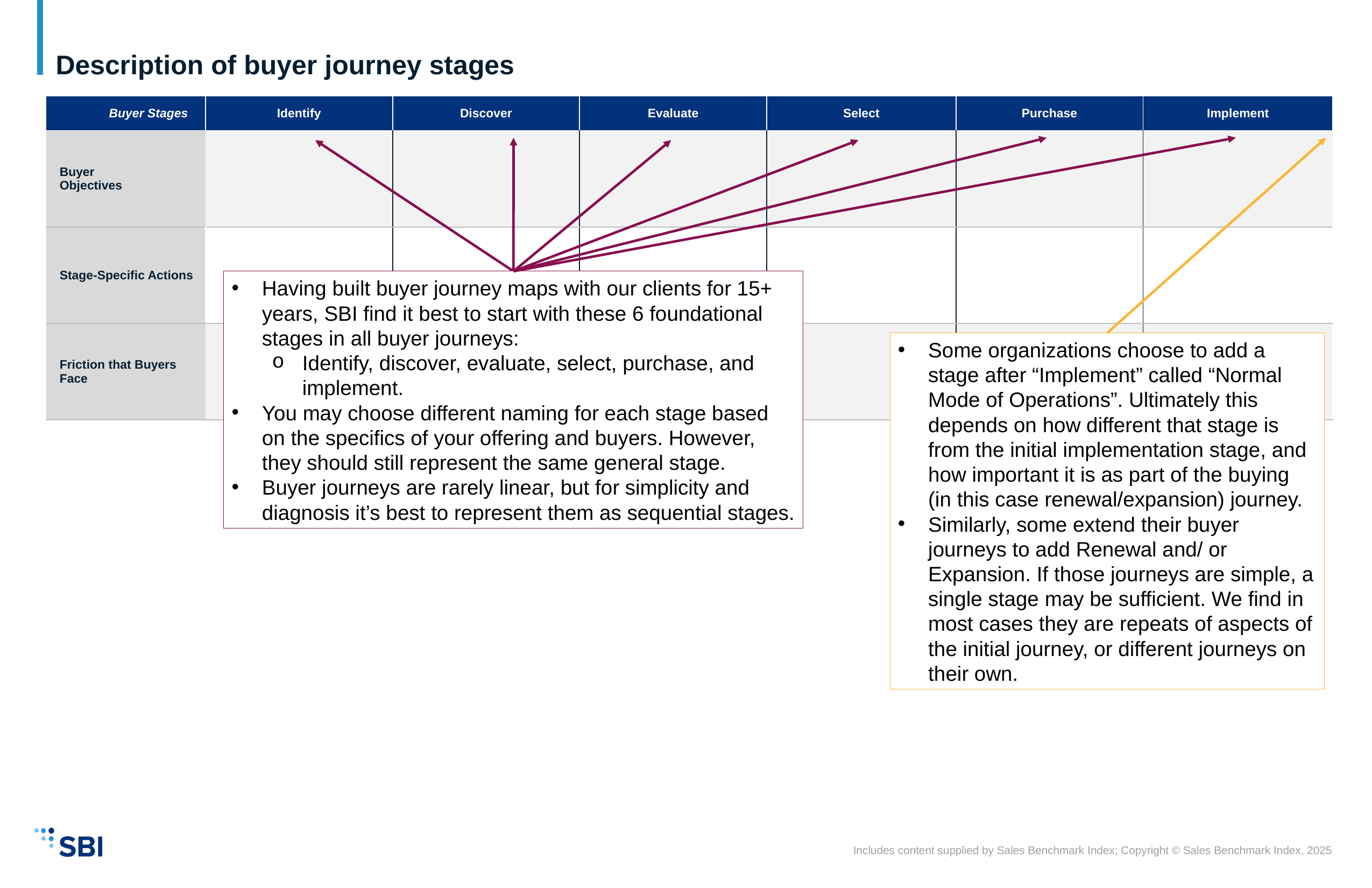

# Description of buyer journey stages
| Buyer Stages | Identify | Discover | Evaluate | Select | Purchase | Implement |
| --- | --- | --- | --- | --- | --- | --- |
| Buyer Objectives |  |  |  |  |  |  |
| Stage-Specific Actions |  |  |  |  |  |  |
| Friction that Buyers Face |  |  |  |  |  |  |
Having built buyer journey maps with our clients for 15+ years, SBI find it best to start with these 6 foundational stages in all buyer journeys:
Identify, discover, evaluate, select, purchase, and implement.
You may choose different naming for each stage based on the specifics of your offering and buyers. However, they should still represent the same general stage.
Buyer journeys are rarely linear, but for simplicity and diagnosis it’s best to represent them as sequential stages.
Some organizations choose to add a stage after “Implement” called “Normal Mode of Operations”. Ultimately this depends on how different that stage is from the initial implementation stage, and how important it is as part of the buying (in this case renewal/expansion) journey.
Similarly, some extend their buyer journeys to add Renewal and/ or Expansion. If those journeys are simple, a single stage may be sufficient. We find in most cases they are repeats of aspects of the initial journey, or different journeys on their own.